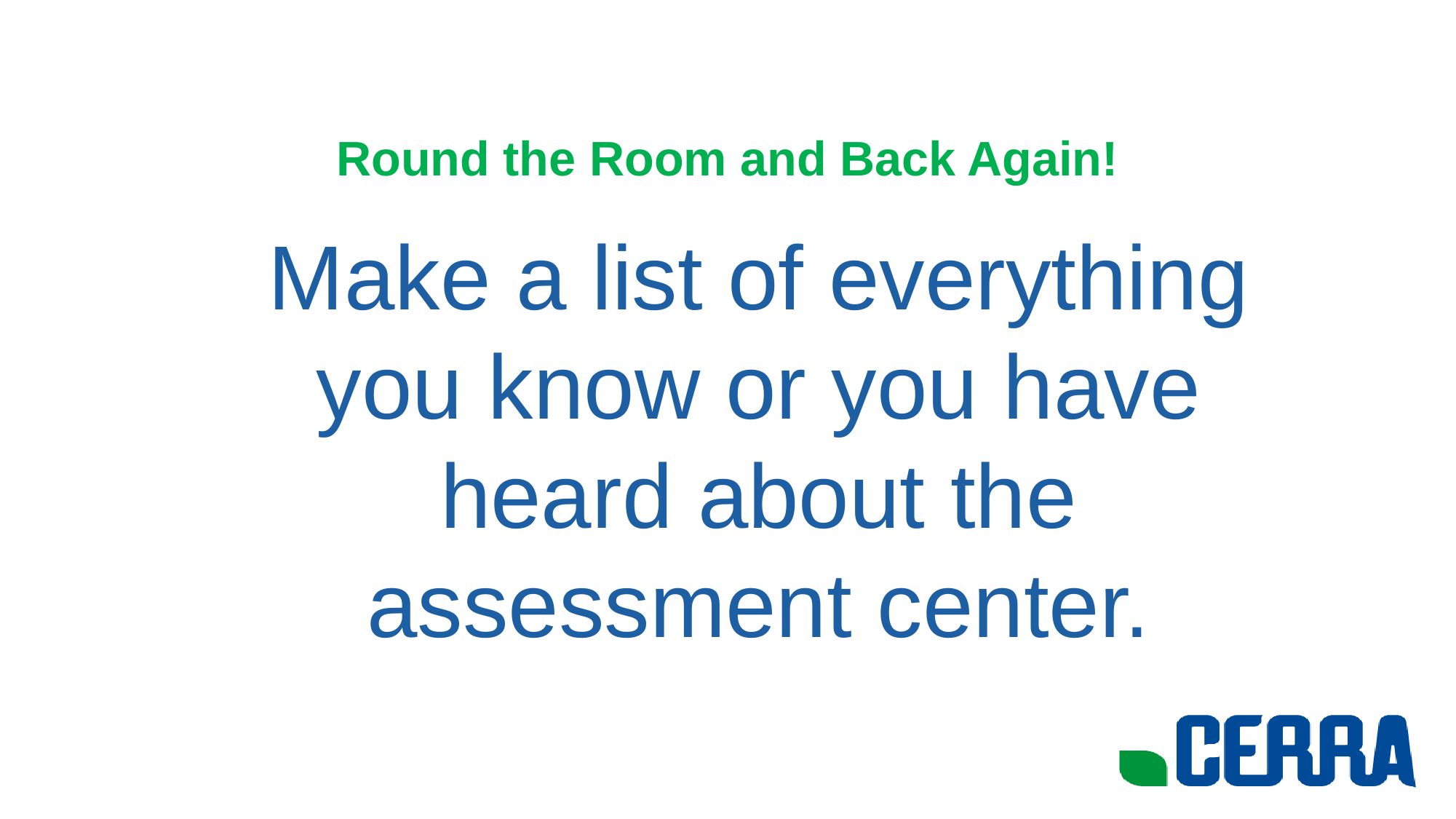

# Round the Room and Back Again!
Make a list of everything you know or you have heard about the assessment center.